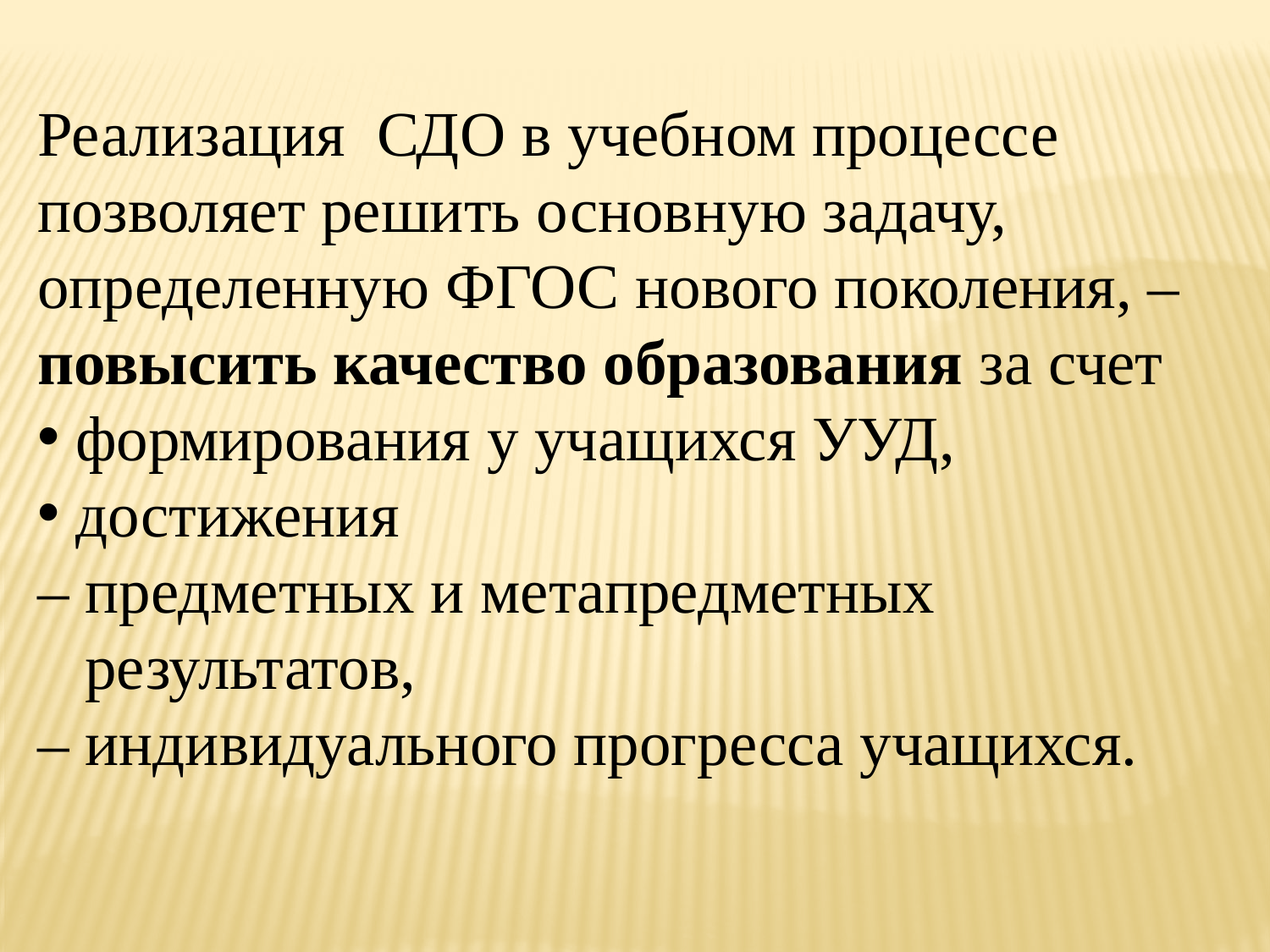

Реализация  СДО в учебном процессе
позволяет решить основную задачу,
определенную ФГОС нового поколения, –
повысить качество образования за счет
 формирования у учащихся УУД,
 достижения
– предметных и метапредметных
   результатов,
– индивидуального прогресса учащихся.